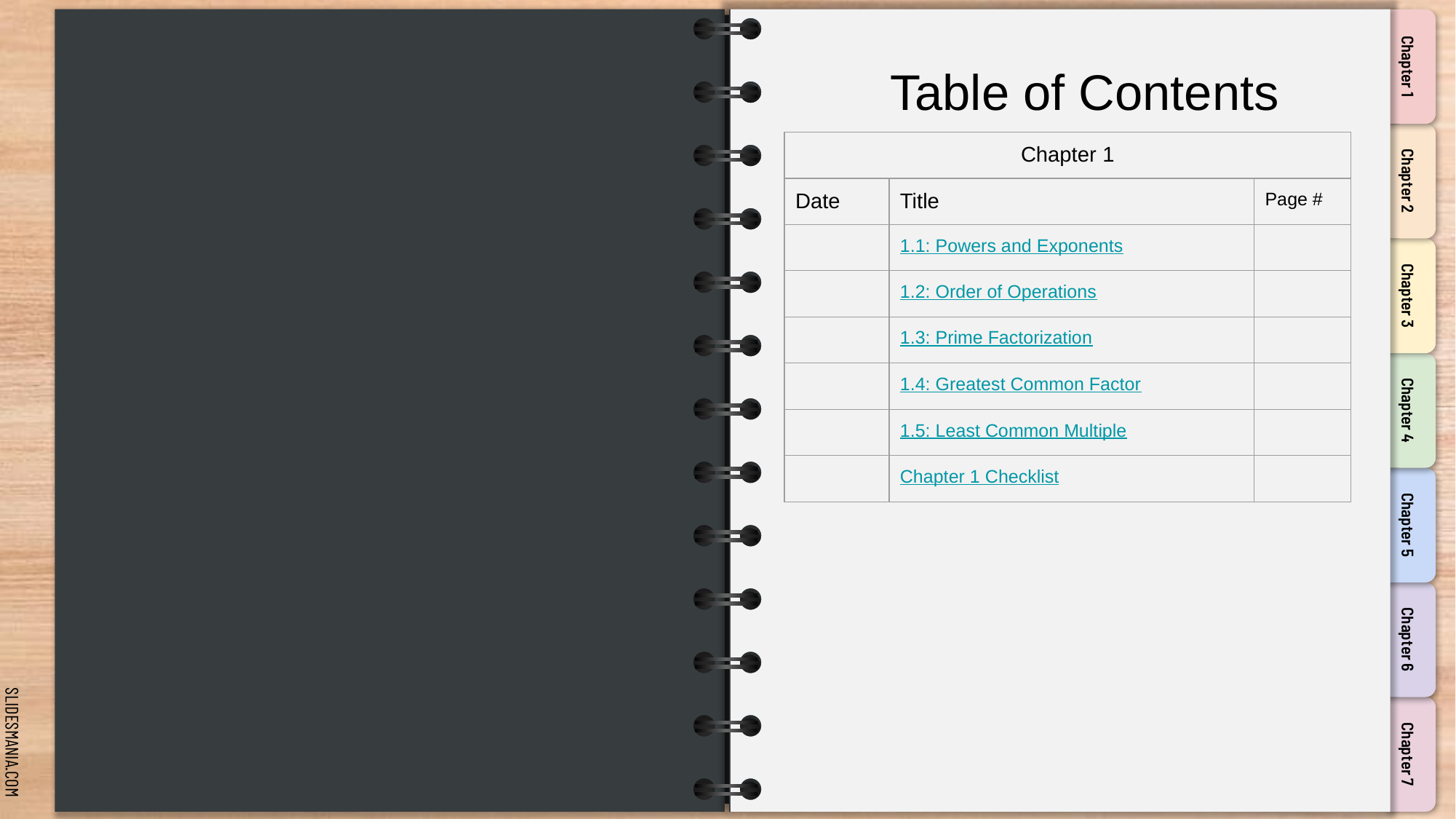

# Table of Contents
| Chapter 1 |  |  |
| --- | --- | --- |
| Date | Title | Page # |
|  | 1.1: Powers and Exponents |  |
|  | 1.2: Order of Operations |  |
|  | 1.3: Prime Factorization |  |
|  | 1.4: Greatest Common Factor |  |
|  | 1.5: Least Common Multiple |  |
|  | Chapter 1 Checklist |  |